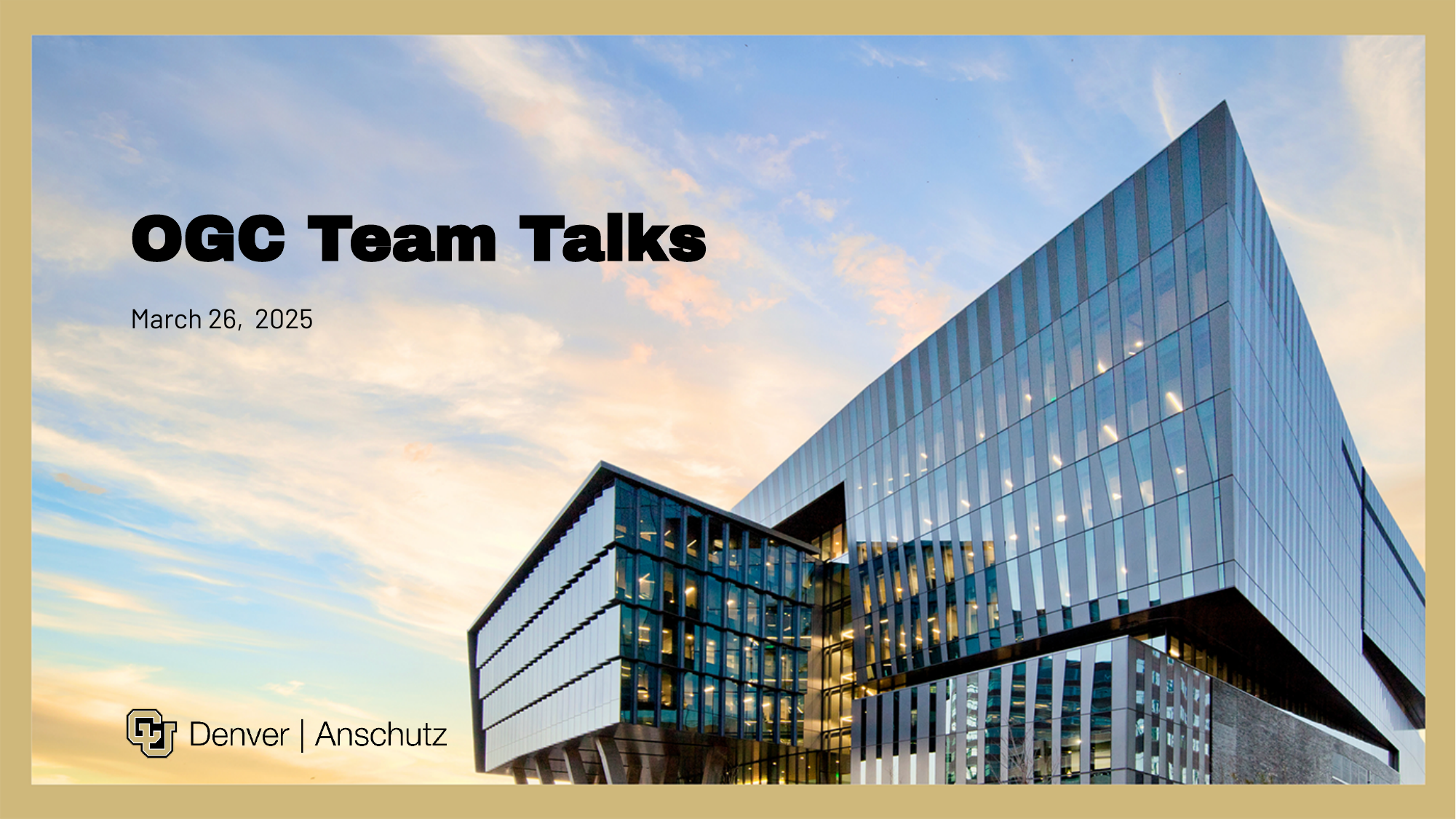

# OGC Team Talks
March 26,  2025